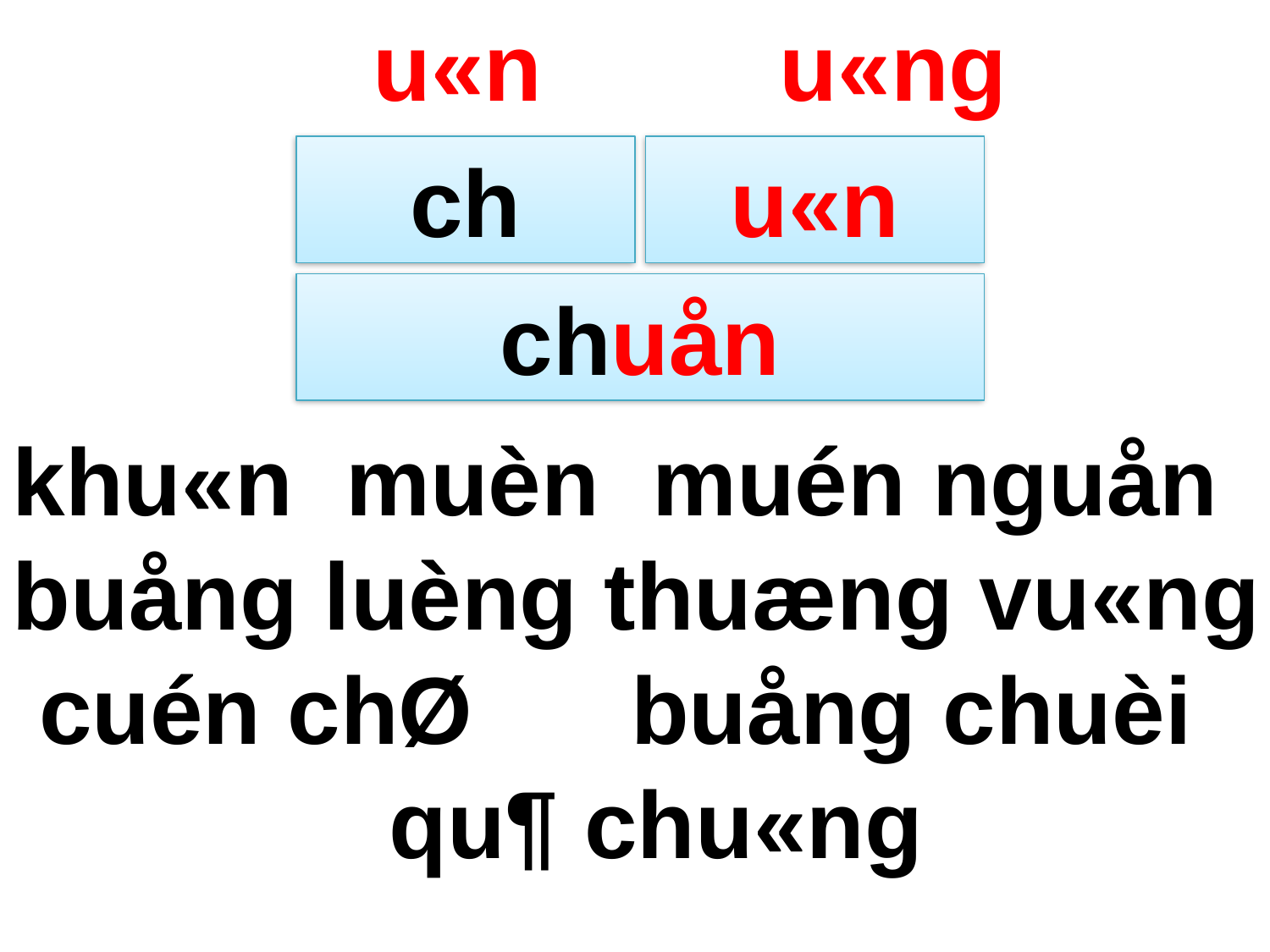

u«n         u«ng
ch
u«n
chuån
khu«n  muèn  muén nguån
buång luèng thuæng vu«ng
 cuén chØ      buång chuèi
qu¶ chu«ng